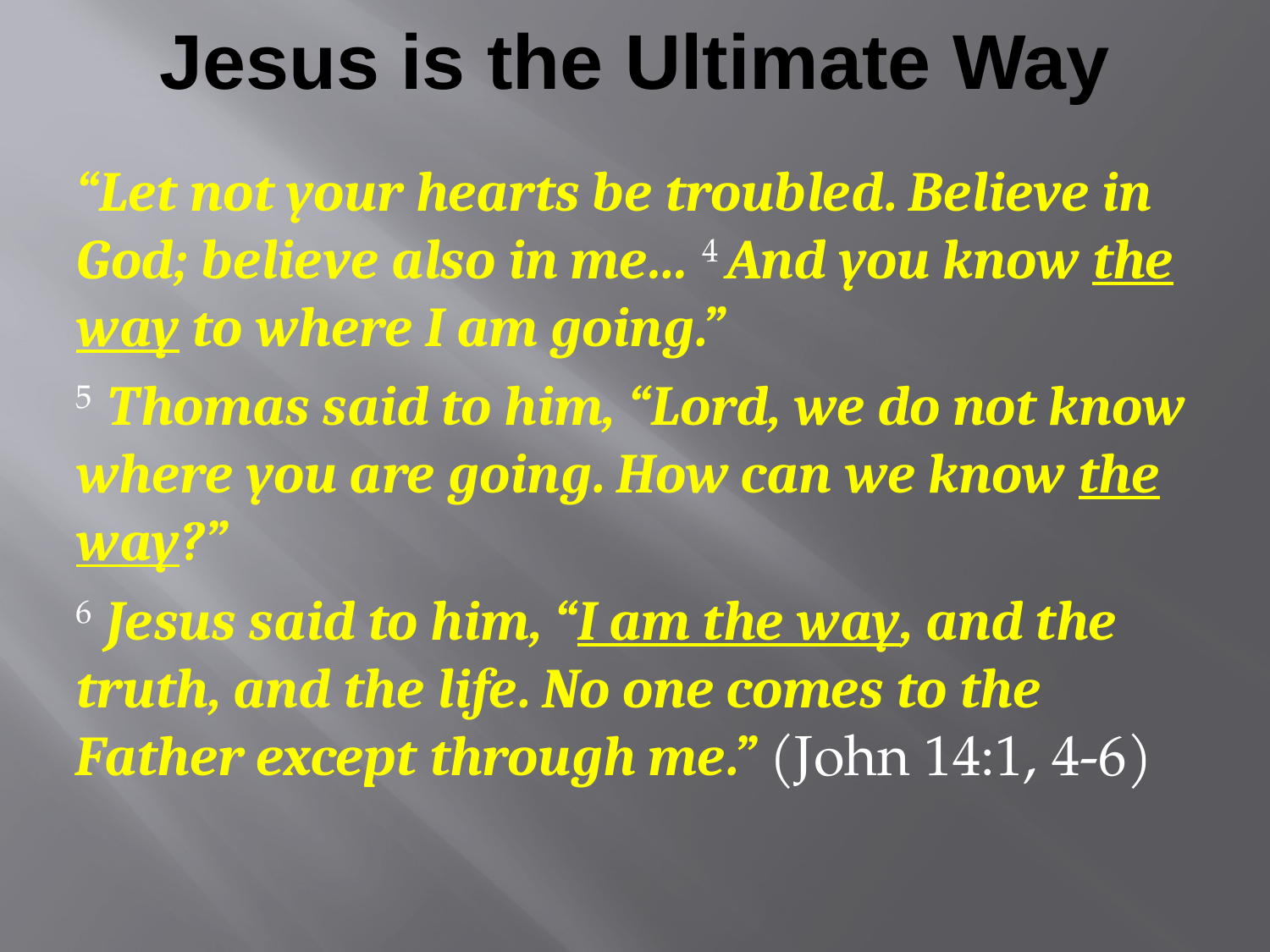

# Jesus is the Ultimate Way
“Let not your hearts be troubled. Believe in God; believe also in me… 4 And you know the way to where I am going.”
5 Thomas said to him, “Lord, we do not know where you are going. How can we know the way?”
6 Jesus said to him, “I am the way, and the truth, and the life. No one comes to the Father except through me.” (John 14:1, 4-6)